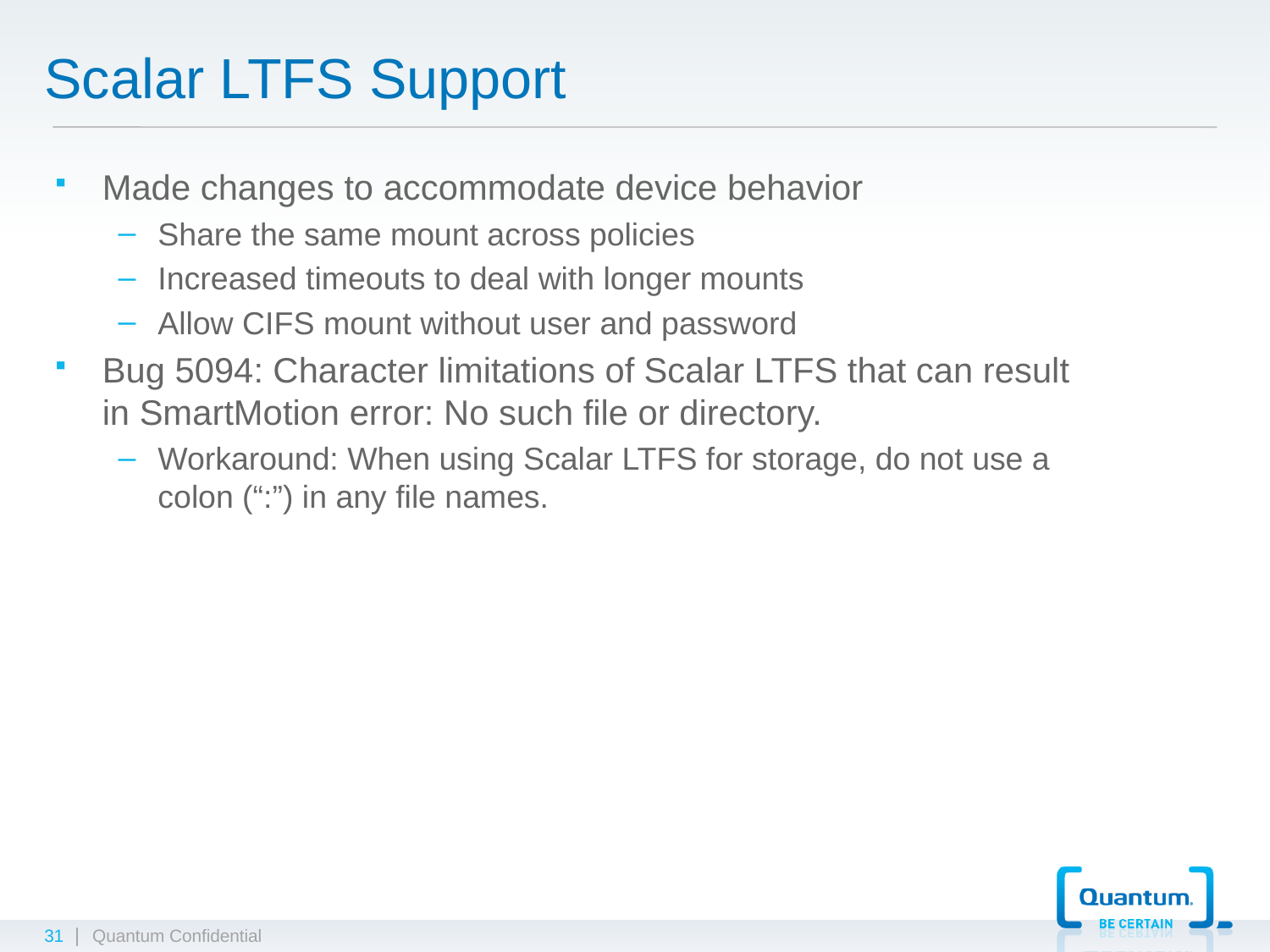

# Scalar LTFS Support
Made changes to accommodate device behavior
Share the same mount across policies
Increased timeouts to deal with longer mounts
Allow CIFS mount without user and password
Bug 5094: Character limitations of Scalar LTFS that can result in SmartMotion error: No such file or directory.
Workaround: When using Scalar LTFS for storage, do not use a colon (“:”) in any file names.

31